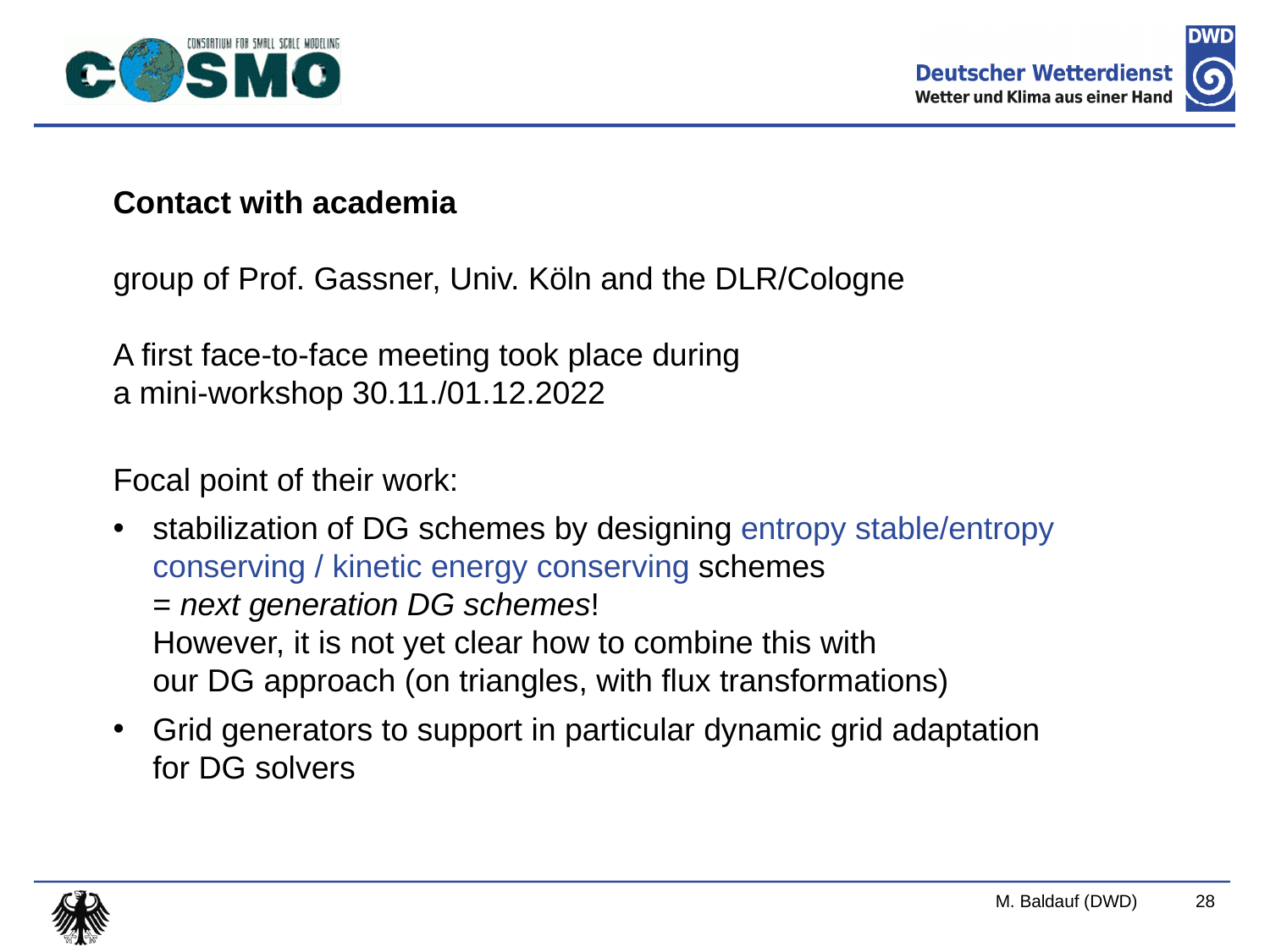

Contact with academia

group of Prof. Gassner, Univ. Köln and the DLR/Cologne

A first face-to-face meeting took place during
a mini-workshop 30.11./01.12.2022
Focal point of their work:
stabilization of DG schemes by designing entropy stable/entropy
conserving / kinetic energy conserving schemes
= next generation DG schemes!
However, it is not yet clear how to combine this with
our DG approach (on triangles, with flux transformations)
Grid generators to support in particular dynamic grid adaptation
for DG solvers
M. Baldauf (DWD)
28